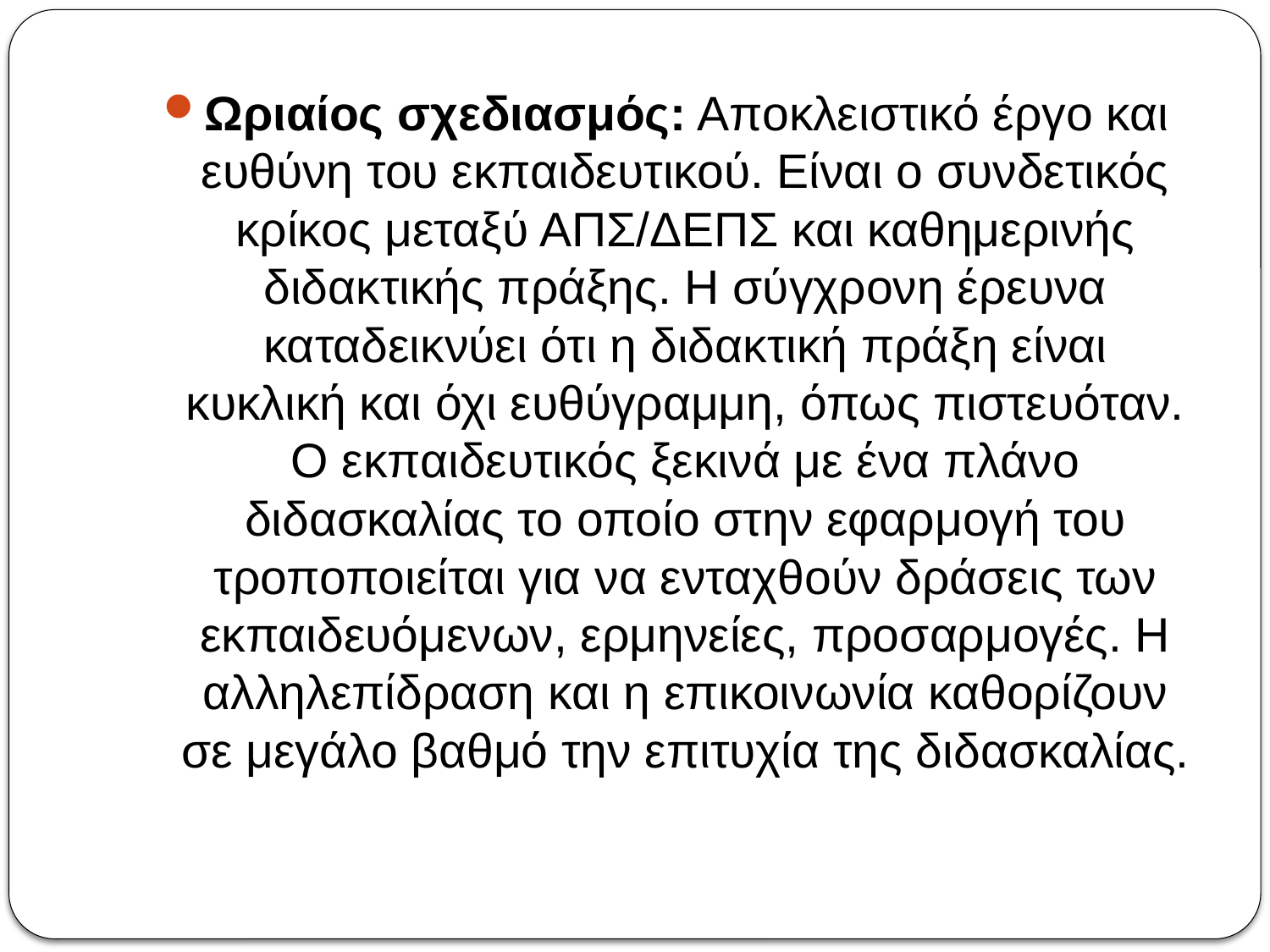

Ωριαίος σχεδιασμός: Αποκλειστικό έργο και ευθύνη του εκπαιδευτικού. Είναι ο συνδετικός κρίκος μεταξύ ΑΠΣ/ΔΕΠΣ και καθημερινής διδακτικής πράξης. Η σύγχρονη έρευνα καταδεικνύει ότι η διδακτική πράξη είναι κυκλική και όχι ευθύγραμμη, όπως πιστευόταν. Ο εκπαιδευτικός ξεκινά με ένα πλάνο διδασκαλίας το οποίο στην εφαρμογή του τροποποιείται για να ενταχθούν δράσεις των εκπαιδευόμενων, ερμηνείες, προσαρμογές. Η αλληλεπίδραση και η επικοινωνία καθορίζουν σε μεγάλο βαθμό την επιτυχία της διδασκαλίας.